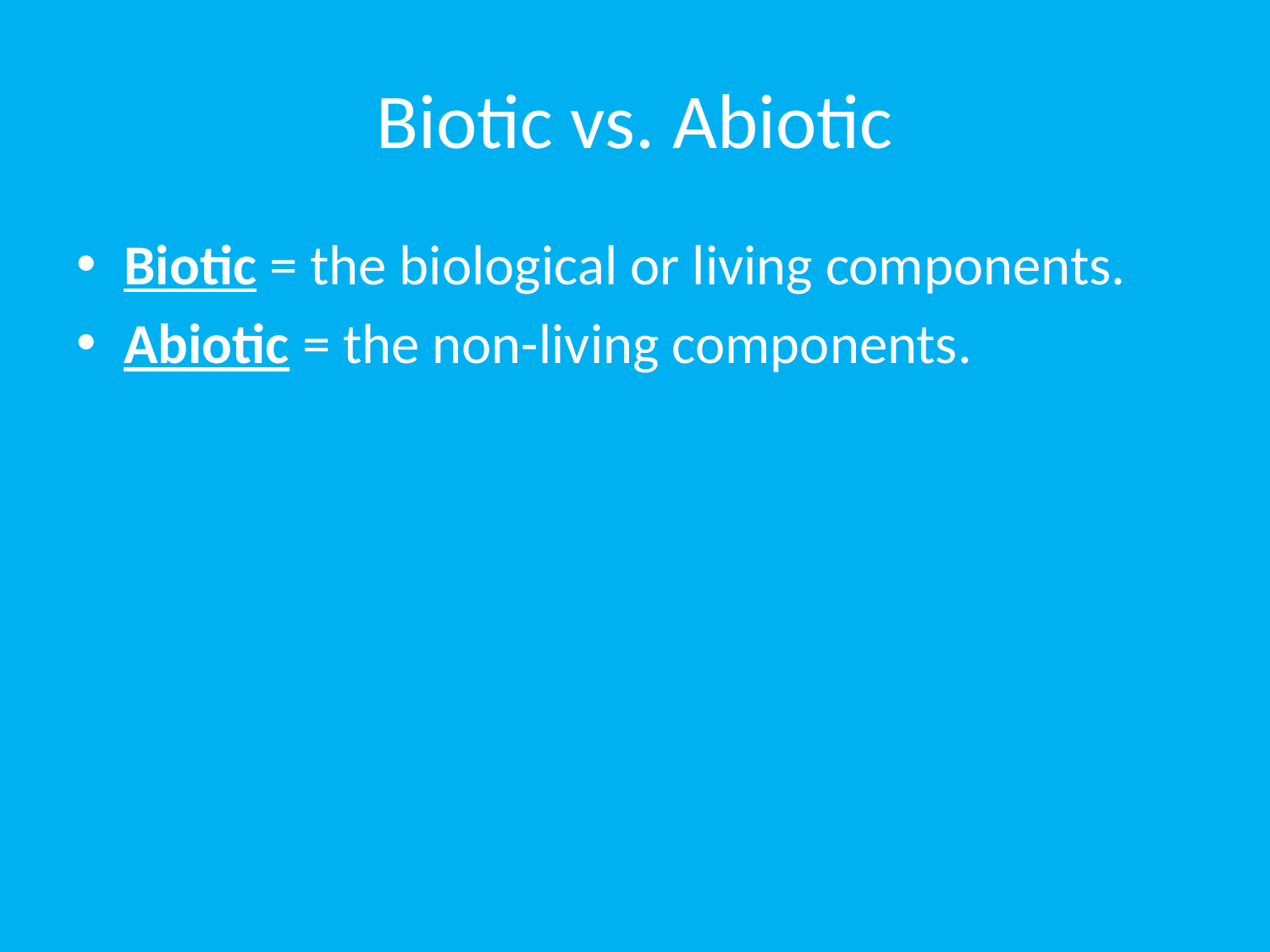

# Biotic vs. Abiotic
Biotic = the biological or living components.
Abiotic = the non-living components.